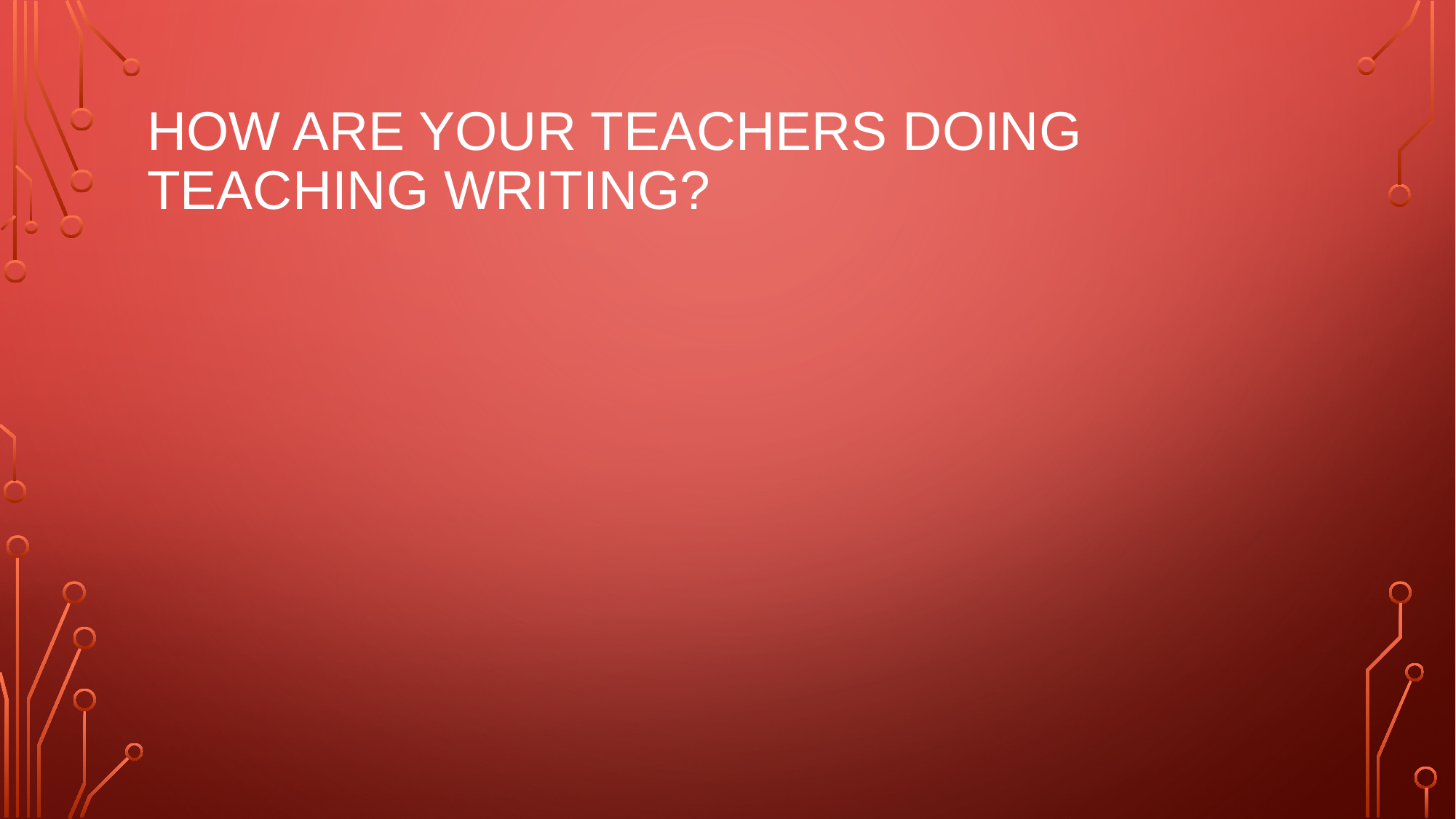

# How are your teachers doing teaching writing?